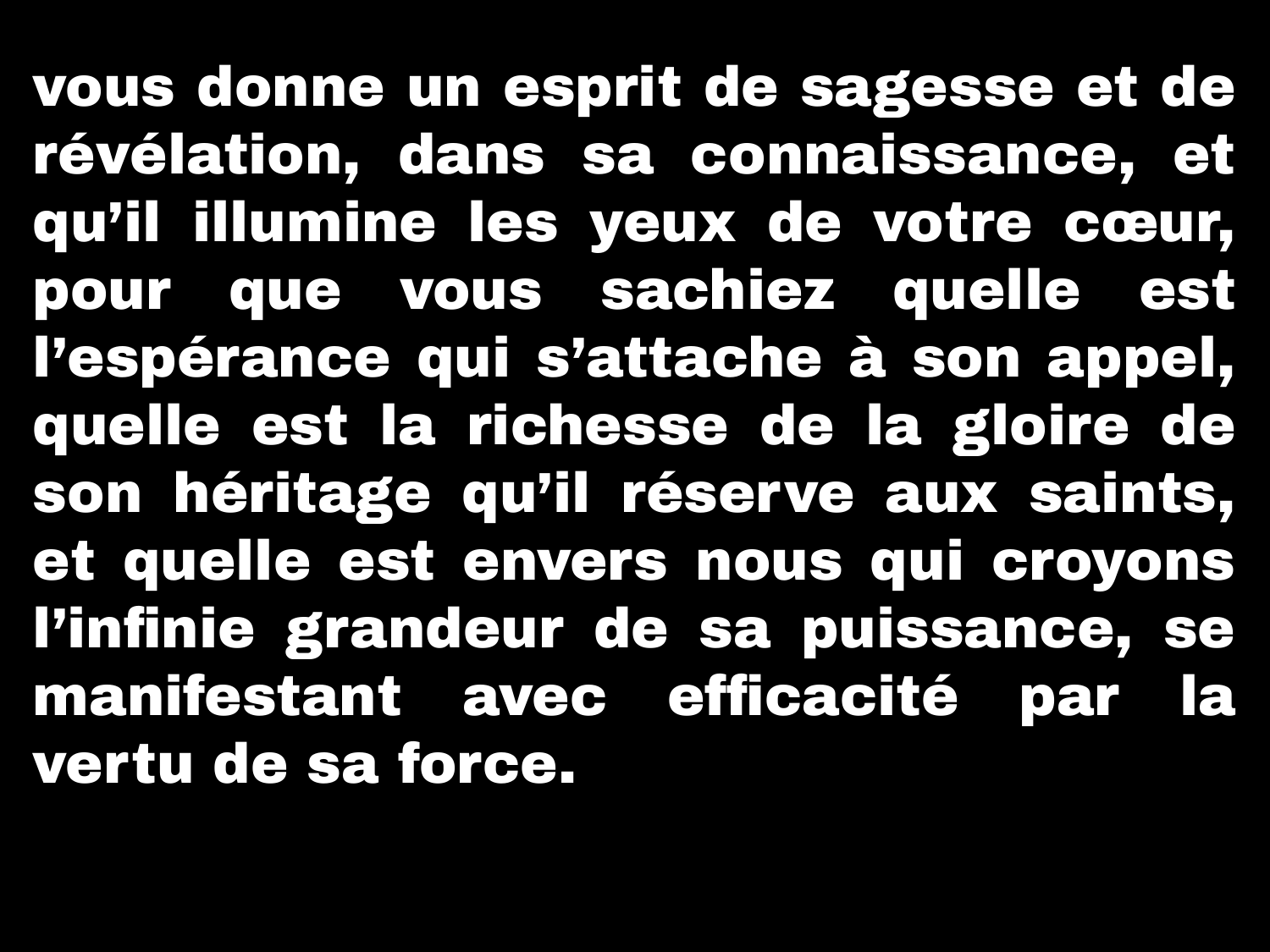

vous donne un esprit de sagesse et de révélation, dans sa connaissance, et qu’il illumine les yeux de votre cœur, pour que vous sachiez quelle est l’espérance qui s’attache à son appel, quelle est la richesse de la gloire de son héritage qu’il réserve aux saints, et quelle est envers nous qui croyons l’infinie grandeur de sa puissance, se manifestant avec efficacité par la vertu de sa force.